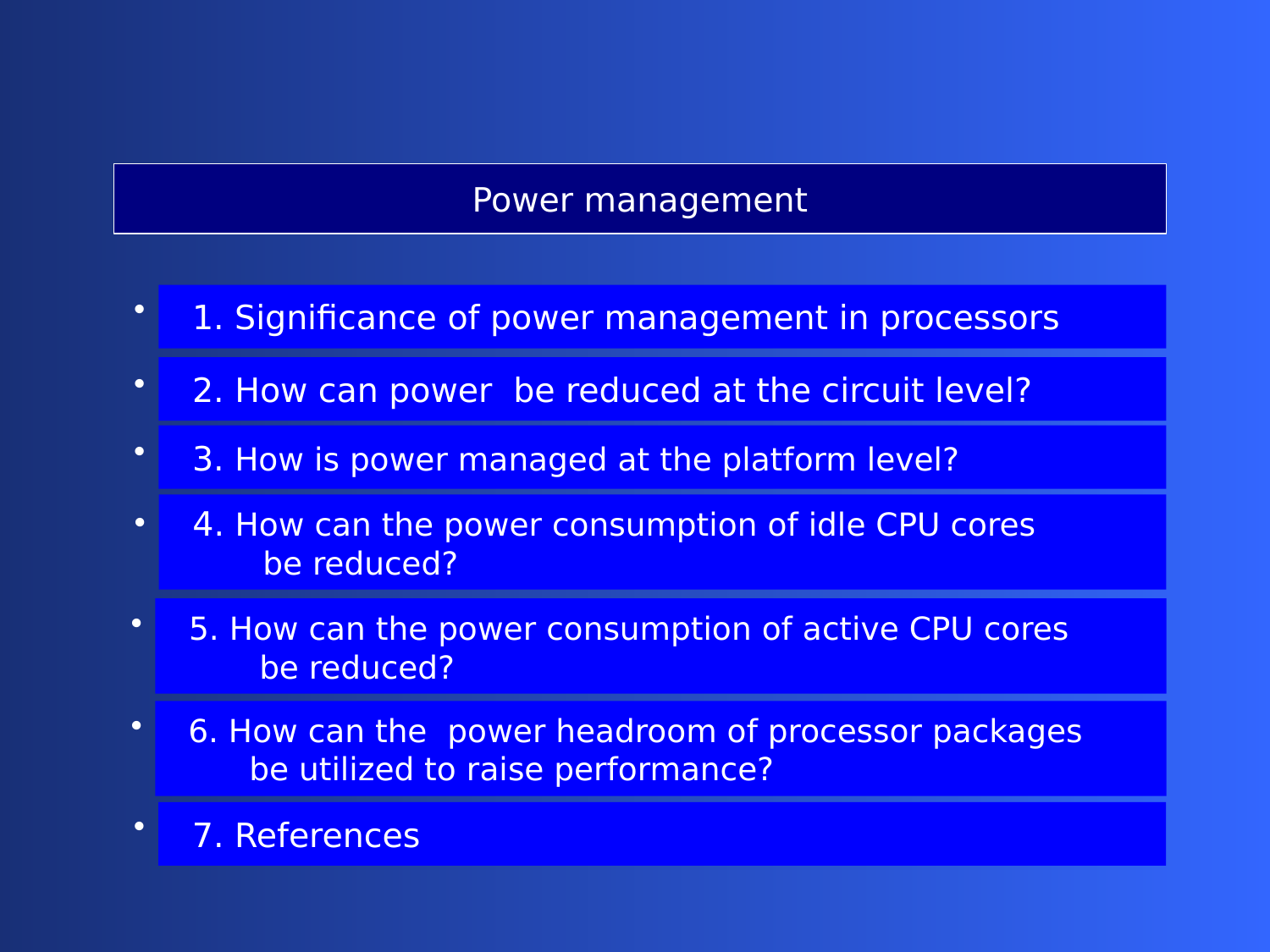

Power management
  1. Significance of power management in processors

  2. How can power  be reduced at the circuit level?

  3. How is power managed at the platform level?

  4. How can the power consumption of idle CPU cores
         be reduced?

  5. How can the power consumption of active CPU cores
         be reduced?

  6. How can the  power headroom of processor packages
        be utilized to raise performance?

  7. References